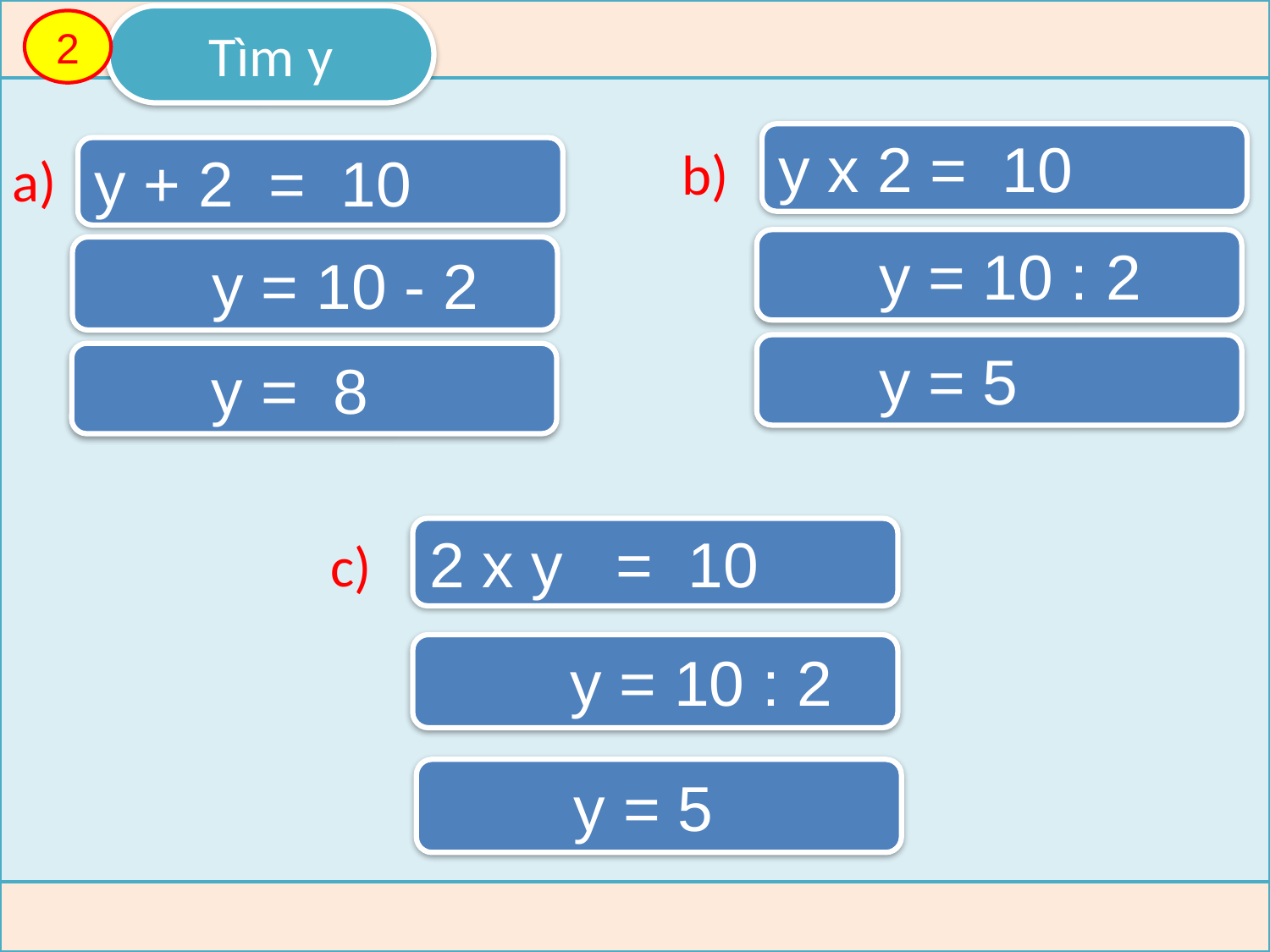

Tìm y
2
y x 2 =  10
b)
y + 2  =  10
a)
      y = 10 : 2
       y = 10 - 2
      y = 5
       y =  8
2 x y   =  10
c)
        y = 10 : 2
        y = 5